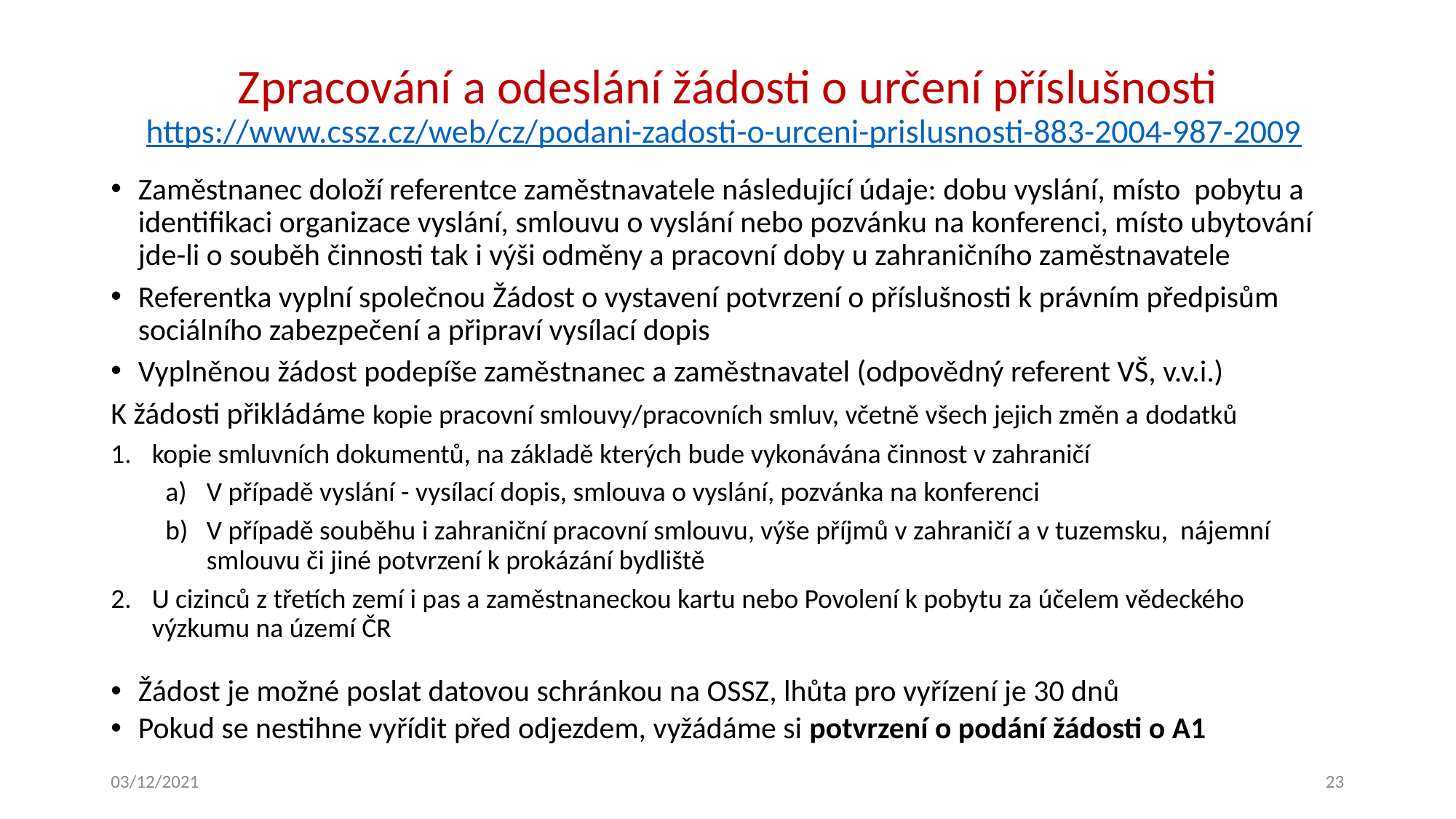

# Zpracování a odeslání žádosti o určení příslušnosti https://www.cssz.cz/web/cz/podani-zadosti-o-urceni-prislusnosti-883-2004-987-2009
Zaměstnanec doloží referentce zaměstnavatele následující údaje: dobu vyslání, místo  pobytu a identifikaci organizace vyslání, smlouvu o vyslání nebo pozvánku na konferenci, místo ubytování
jde-li o souběh činnosti tak i výši odměny a pracovní doby u zahraničního zaměstnavatele
Referentka vyplní společnou Žádost o vystavení potvrzení o příslušnosti k právním předpisům sociálního zabezpečení a připraví vysílací dopis
Vyplněnou žádost podepíše zaměstnanec a zaměstnavatel (odpovědný referent VŠ, v.v.i.)
K žádosti přikládáme kopie pracovní smlouvy/pracovních smluv, včetně všech jejich změn a dodatků
kopie smluvních dokumentů, na základě kterých bude vykonávána činnost v zahraničí
V případě vyslání - vysílací dopis, smlouva o vyslání, pozvánka na konferenci
V případě souběhu i zahraniční pracovní smlouvu, výše příjmů v zahraničí a v tuzemsku,  nájemní smlouvu či jiné potvrzení k prokázání bydliště
U cizinců z třetích zemí i pas a zaměstnaneckou kartu nebo Povolení k pobytu za účelem vědeckého výzkumu na území ČR

Žádost je možné poslat datovou schránkou na OSSZ, lhůta pro vyřízení je 30 dnů
Pokud se nestihne vyřídit před odjezdem, vyžádáme si potvrzení o podání žádosti o A1
03/12/2021
23